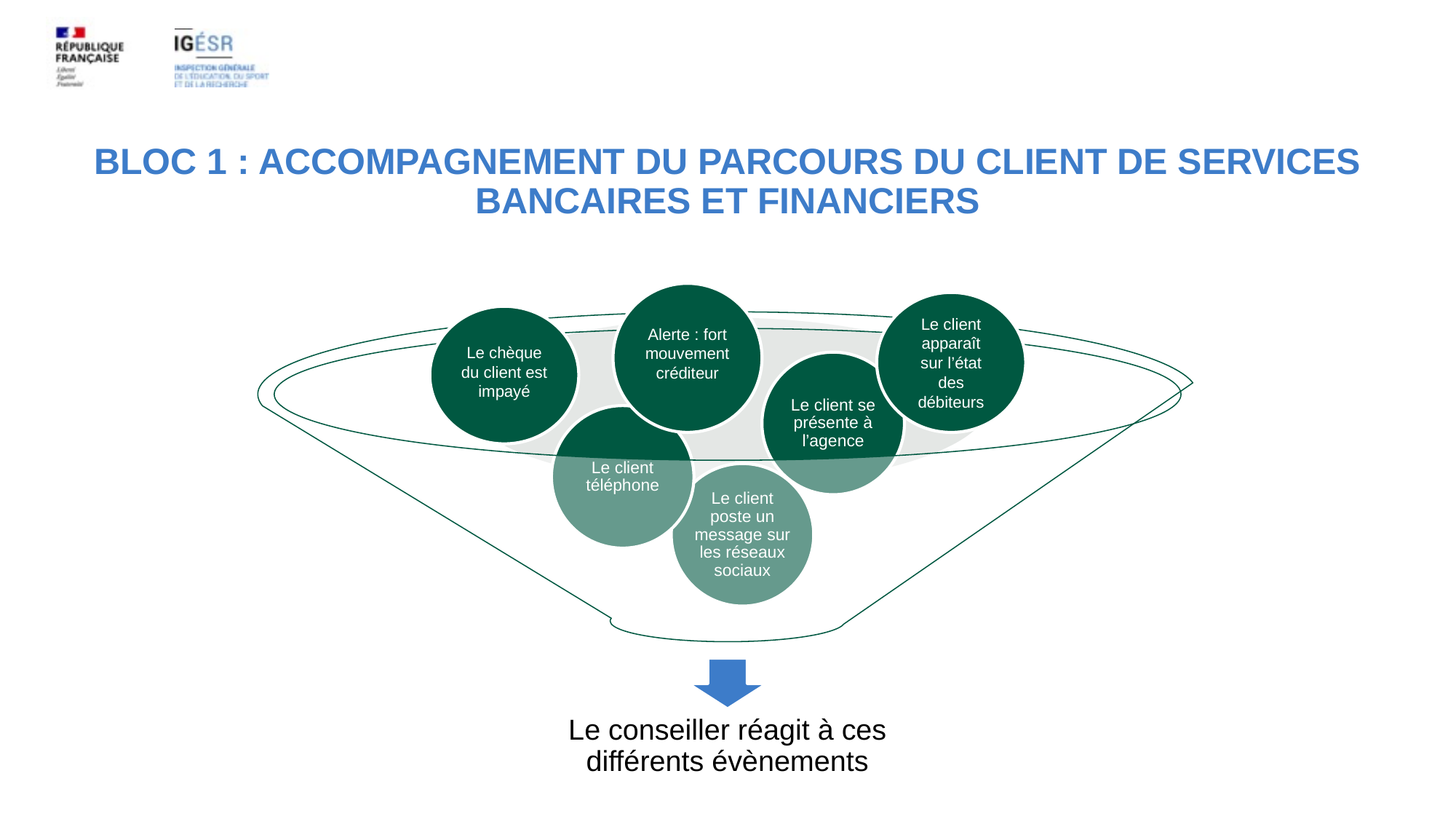

# BLOC 1 : ACCOMPAGNEMENT DU PARCOURS DU CLIENT DE SERVICES BANCAIRES ET FINANCIERS

Alerte : fort mouvement créditeur

Le conseiller réagit à ces différents évènements
Le client poste un message sur les réseaux sociaux
Le client téléphone
Le client se présente à l’agence
Le client apparaît sur l’état des débiteurs

Le chèque du client est impayé